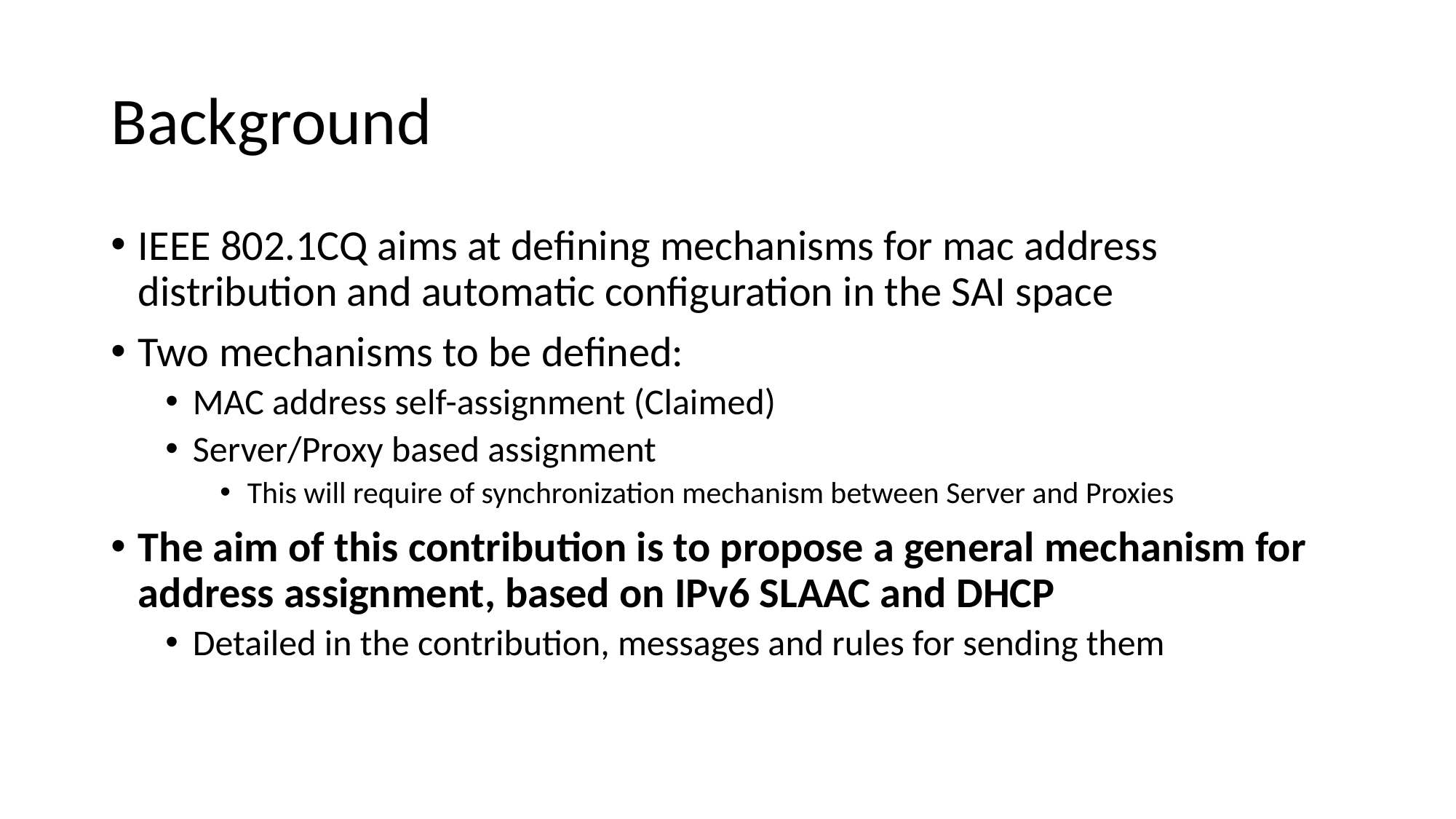

# Background
IEEE 802.1CQ aims at defining mechanisms for mac address distribution and automatic configuration in the SAI space
Two mechanisms to be defined:
MAC address self-assignment (Claimed)
Server/Proxy based assignment
This will require of synchronization mechanism between Server and Proxies
The aim of this contribution is to propose a general mechanism for address assignment, based on IPv6 SLAAC and DHCP
Detailed in the contribution, messages and rules for sending them